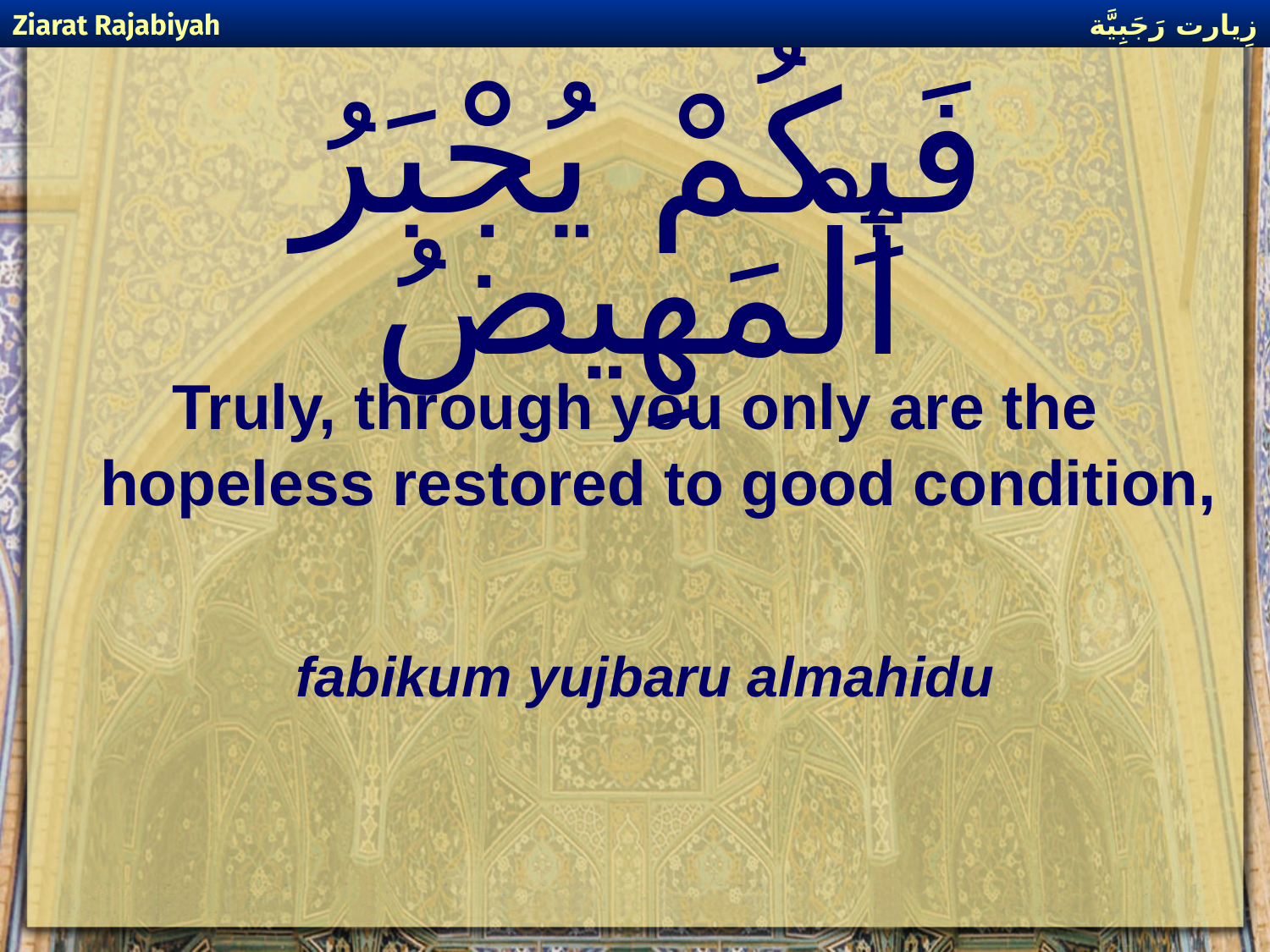

زِيارت رَجَبِيَّة
Ziarat Rajabiyah
# فَبِكُمْ يُجْبَرُ ٱلْمَهِيضُ
Truly, through you only are the hopeless restored to good condition,
fabikum yujbaru almahidu